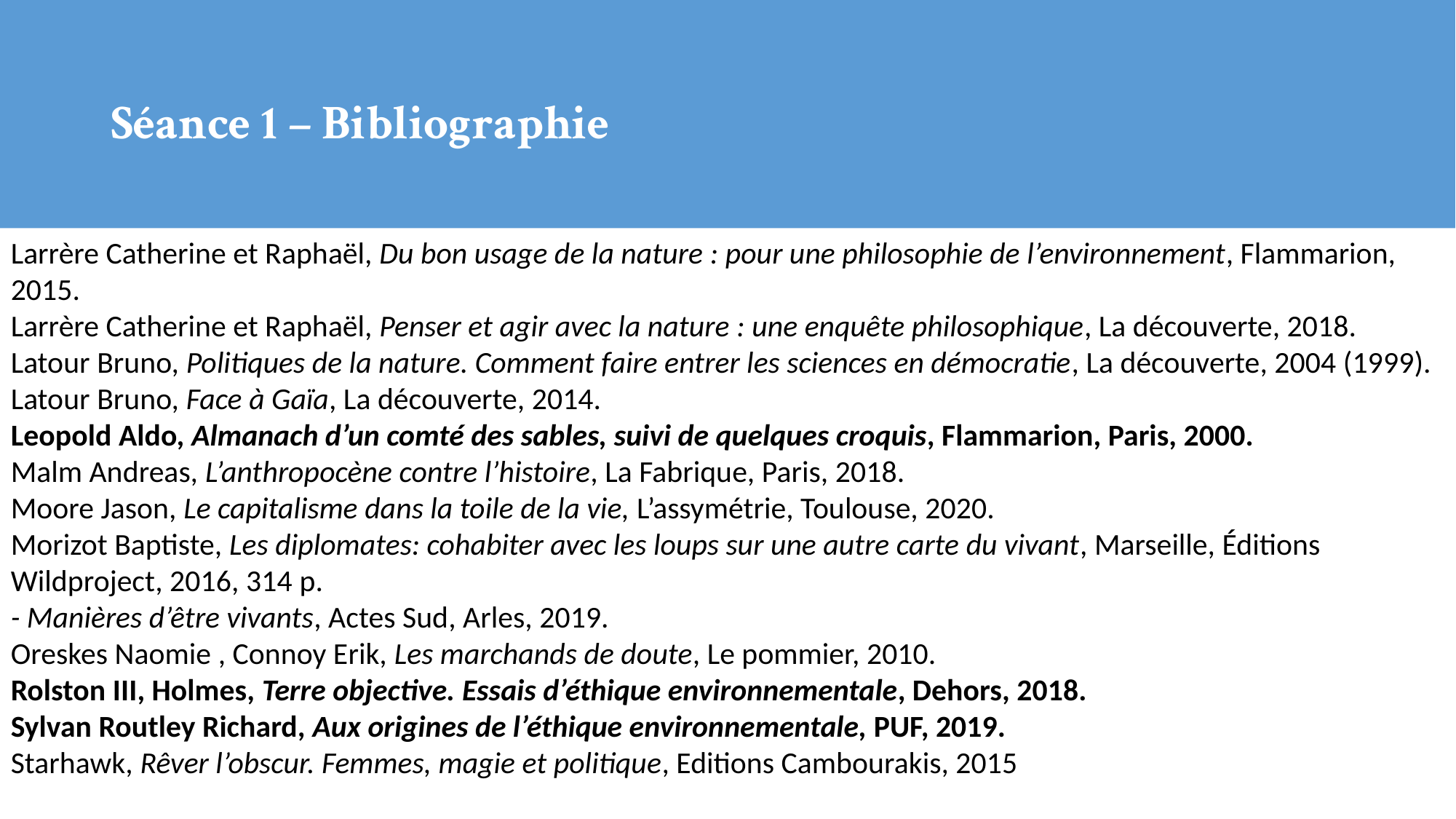

# Séance 1 – Bibliographie

Larrère Catherine et Raphaël, Du bon usage de la nature : pour une philosophie de l’environnement, Flammarion, 2015.
Larrère Catherine et Raphaël, Penser et agir avec la nature : une enquête philosophique, La découverte, 2018.
Latour Bruno, Politiques de la nature. Comment faire entrer les sciences en démocratie, La découverte, 2004 (1999).
Latour Bruno, Face à Gaïa, La découverte, 2014.
Leopold Aldo, Almanach d’un comté des sables, suivi de quelques croquis, Flammarion, Paris, 2000.
Malm Andreas, L’anthropocène contre l’histoire, La Fabrique, Paris, 2018.
Moore Jason, Le capitalisme dans la toile de la vie, L’assymétrie, Toulouse, 2020.
Morizot Baptiste, Les diplomates: cohabiter avec les loups sur une autre carte du vivant, Marseille, Éditions Wildproject, 2016, 314 p.
- Manières d’être vivants, Actes Sud, Arles, 2019.
Oreskes Naomie , Connoy Erik, Les marchands de doute, Le pommier, 2010.
Rolston III, Holmes, Terre objective. Essais d’éthique environnementale, Dehors, 2018.
Sylvan Routley Richard, Aux origines de l’éthique environnementale, PUF, 2019.
Starhawk, Rêver l’obscur. Femmes, magie et politique, Editions Cambourakis, 2015